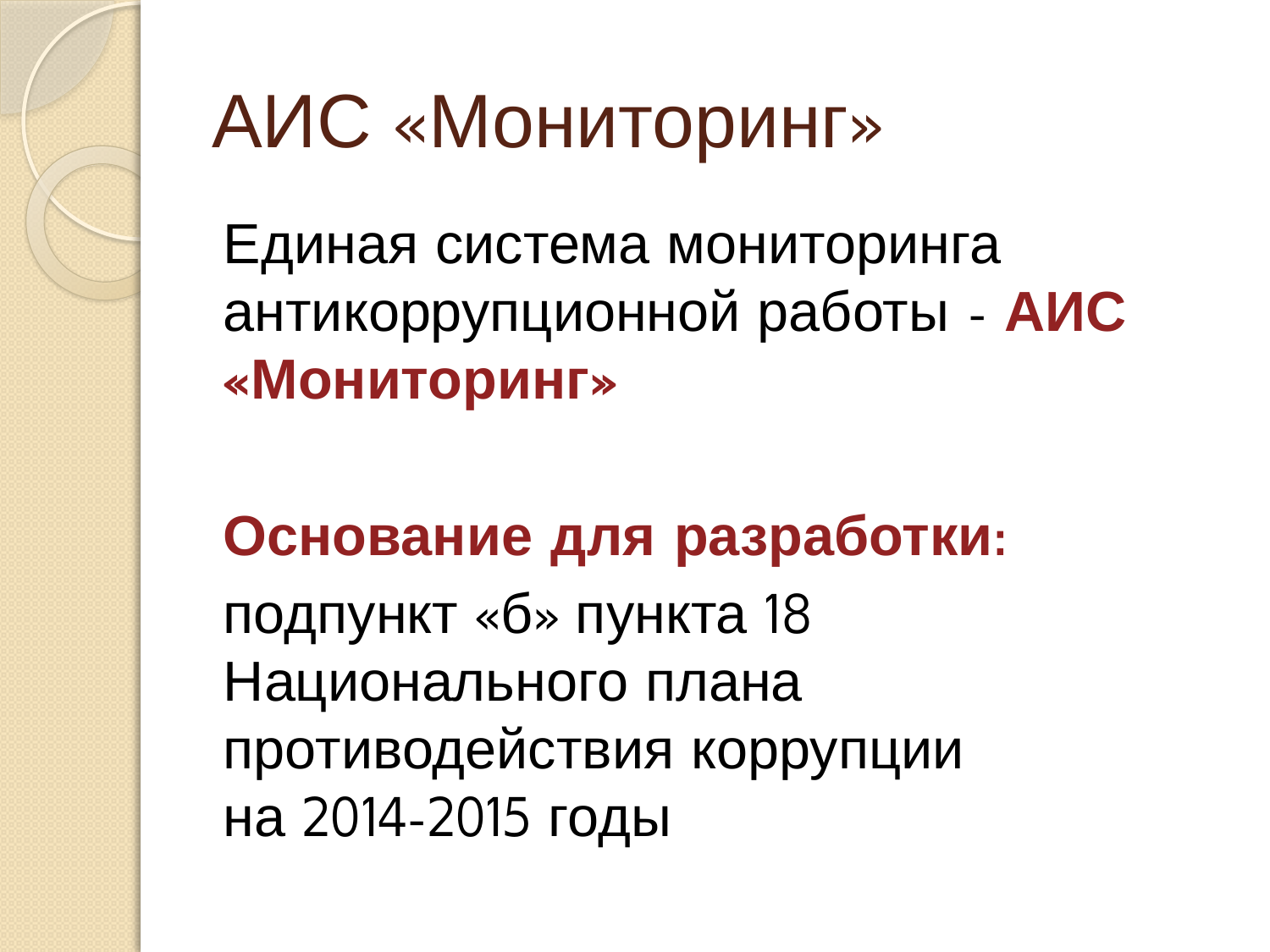

# АИС «Мониторинг»
Единая система мониторинга антикоррупционной работы - АИС «Мониторинг»

Основание для разработки:
подпункт «б» пункта 18 Национального плана противодействия коррупции
на 2014-2015 годы